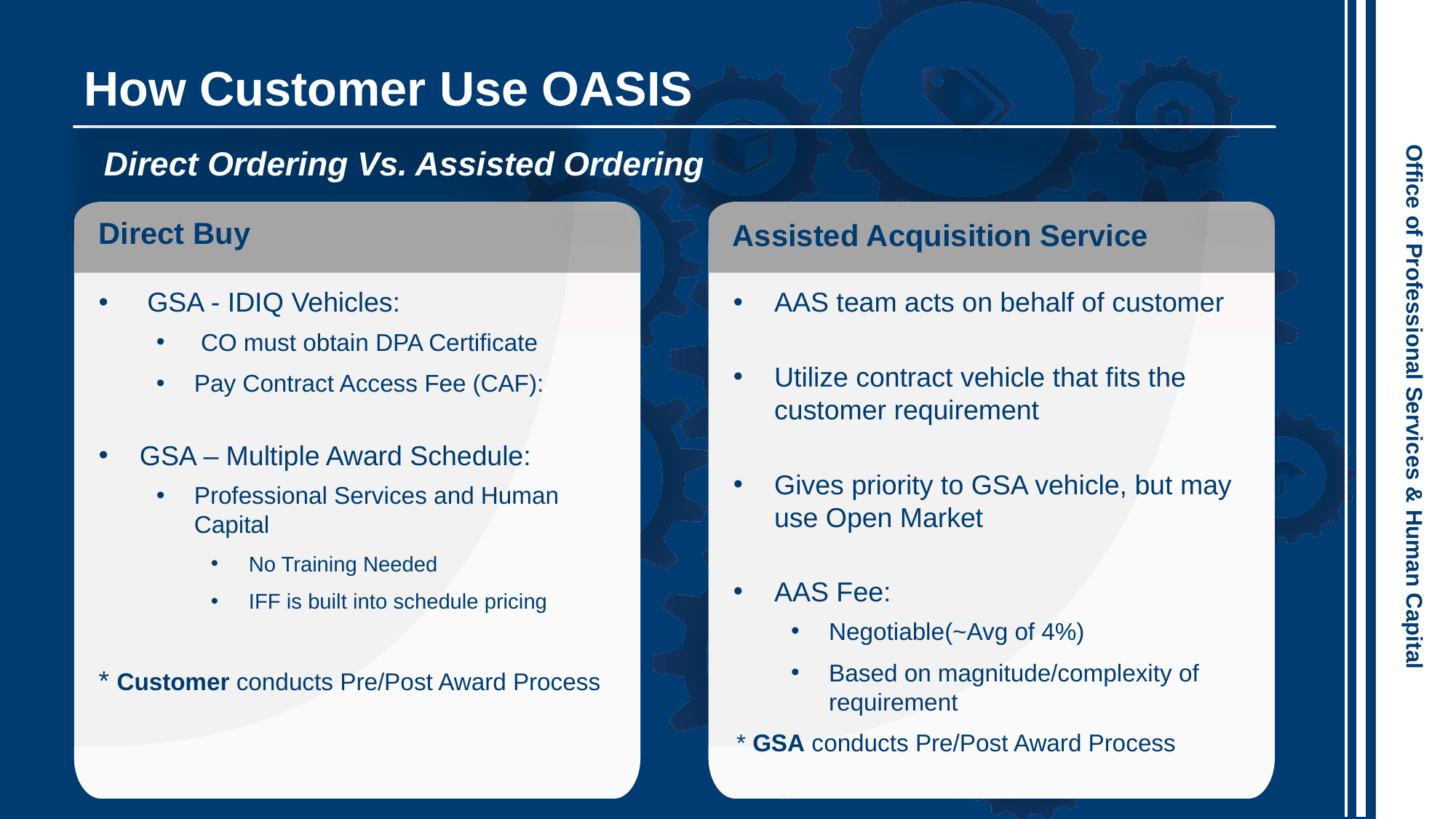

# How Customer Use OASIS
Direct Ordering Vs. Assisted Ordering
Direct Buy
Assisted Acquisition Service
 GSA - IDIQ Vehicles:
 CO must obtain DPA Certificate
Pay Contract Access Fee (CAF):
GSA – Multiple Award Schedule:
Professional Services and Human Capital
No Training Needed
IFF is built into schedule pricing

* Customer conducts Pre/Post Award Process

AAS team acts on behalf of customer
Utilize contract vehicle that fits the customer requirement
Gives priority to GSA vehicle, but may use Open Market
AAS Fee:
Negotiable(~Avg of 4%)
Based on magnitude/complexity of requirement
* GSA conducts Pre/Post Award Process